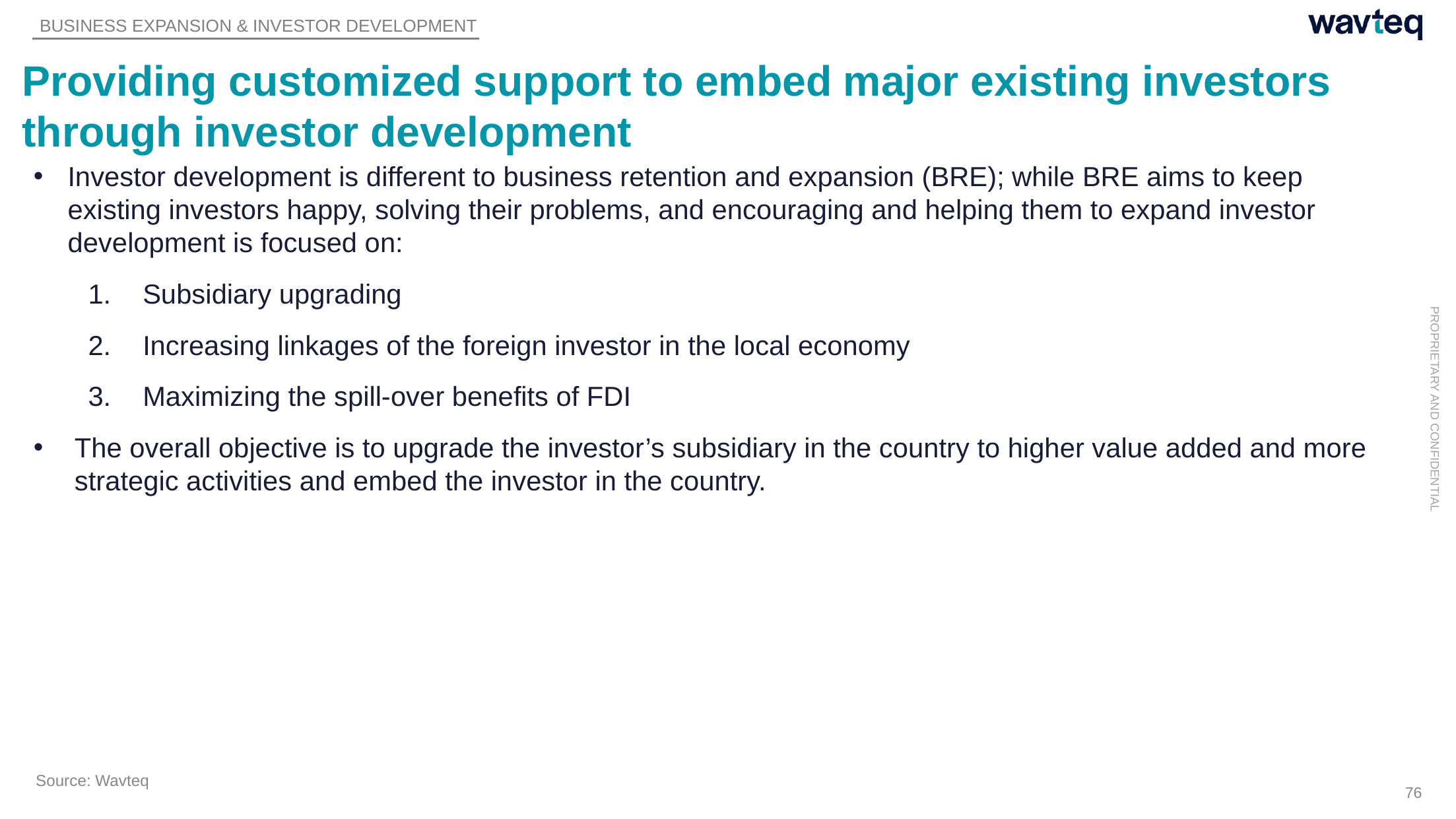

BUSINESS EXPANSION & INVESTOR DEVELOPMENT
# Providing customized support to embed major existing investors through investor development
Investor development is different to business retention and expansion (BRE); while BRE aims to keep existing investors happy, solving their problems, and encouraging and helping them to expand investor development is focused on:
Subsidiary upgrading
Increasing linkages of the foreign investor in the local economy
Maximizing the spill-over benefits of FDI
The overall objective is to upgrade the investor’s subsidiary in the country to higher value added and more strategic activities and embed the investor in the country.

Source: Wavteq